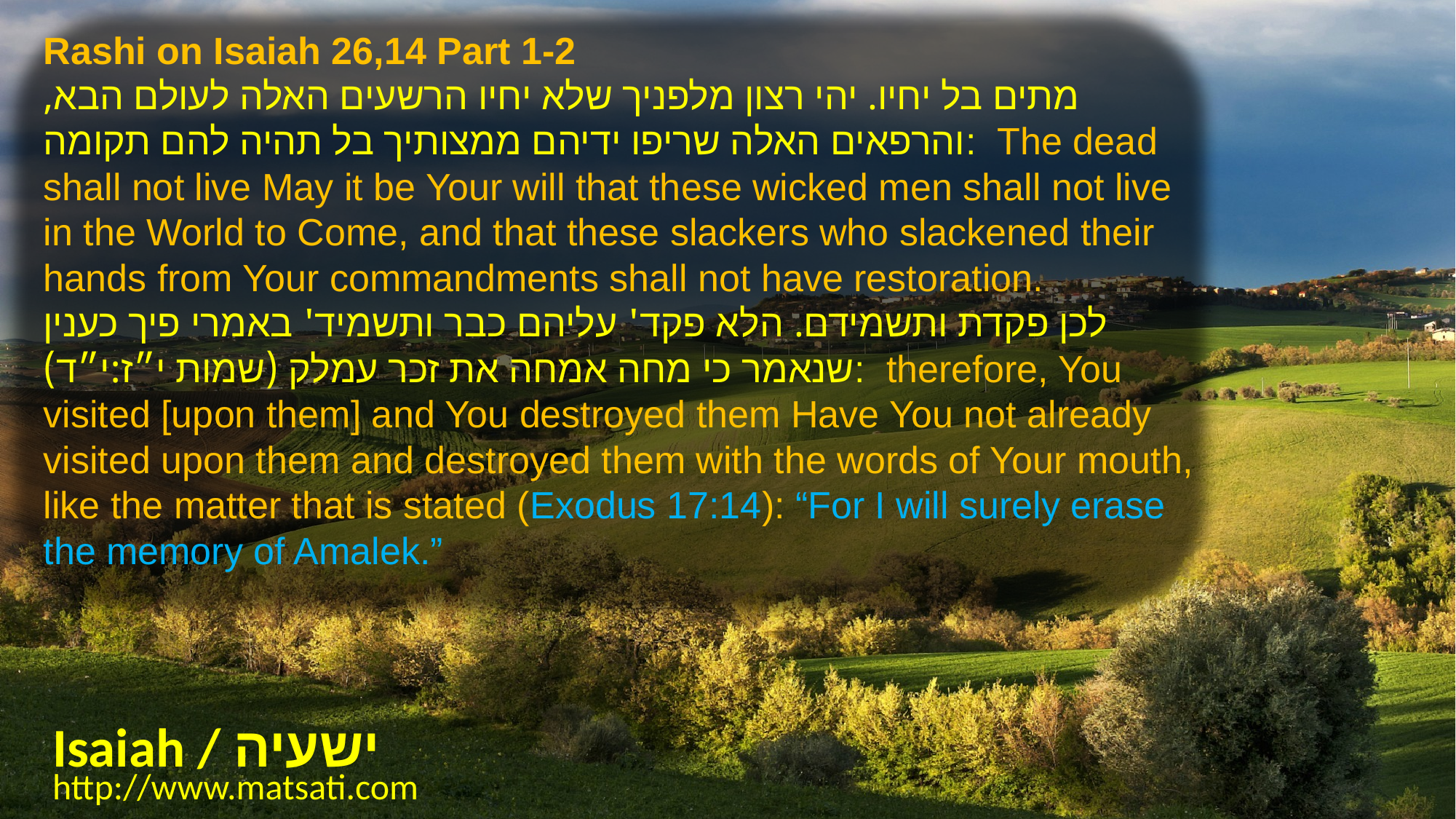

Rashi on Isaiah 26,14 Part 1-2
מתים בל יחיו. יהי רצון מלפניך שלא יחיו הרשעים האלה לעולם הבא, והרפאים האלה שריפו ידיהם ממצותיך בל תהיה להם תקומה:  The dead shall not live May it be Your will that these wicked men shall not live in the World to Come, and that these slackers who slackened their hands from Your commandments shall not have restoration.
לכן פקדת ותשמידם. הלא פקד' עליהם כבר ותשמיד' באמרי פיך כענין שנאמר כי מחה אמחה את זכר עמלק (שמות י״ז:י״ד):  therefore, You visited [upon them] and You destroyed them Have You not already visited upon them and destroyed them with the words of Your mouth, like the matter that is stated (Exodus 17:14): “For I will surely erase the memory of Amalek.”
Isaiah / ישעיה
http://www.matsati.com